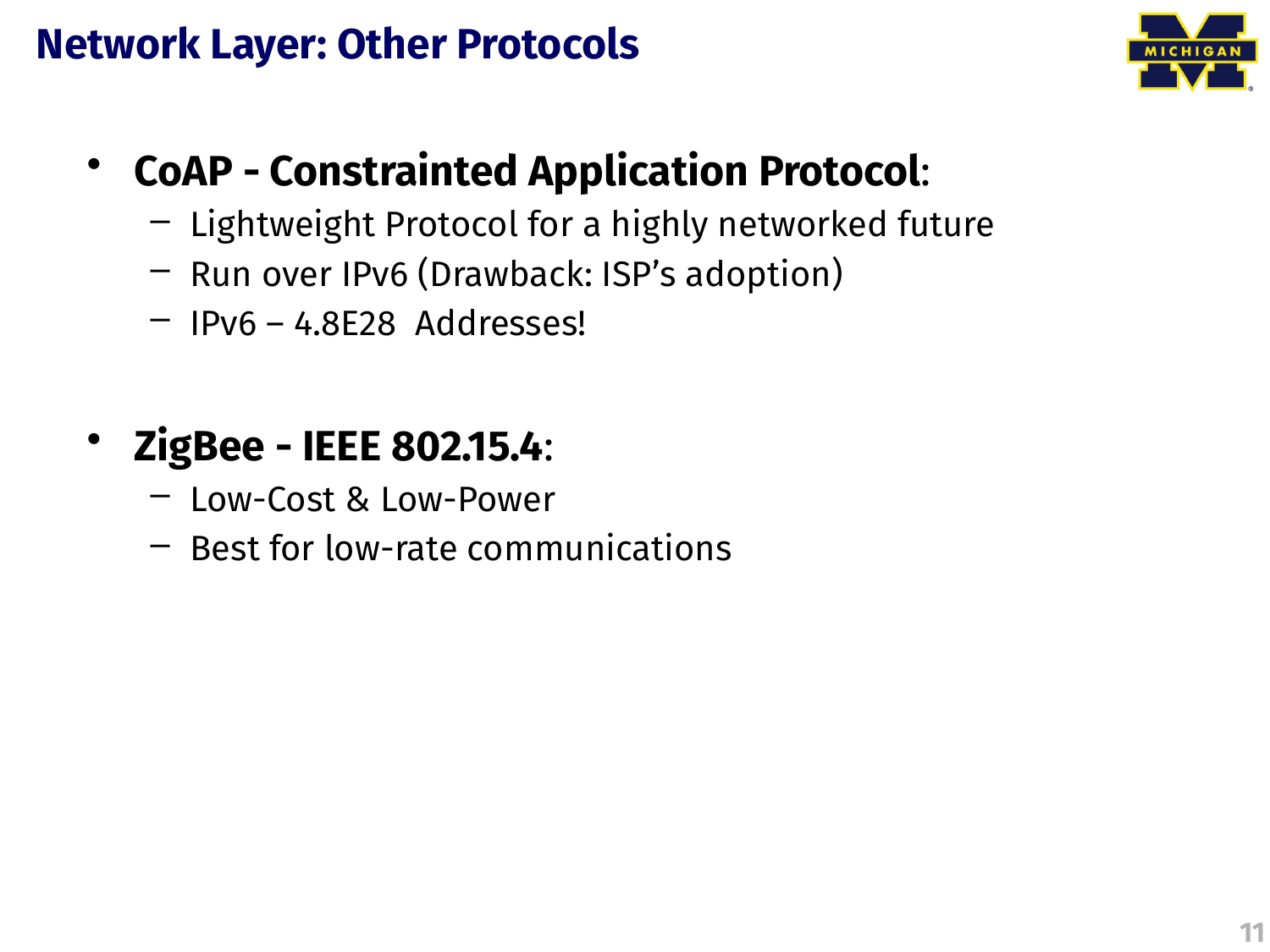

# Network Layer: Other Protocols
CoAP - Constrainted Application Protocol:
Lightweight Protocol for a highly networked future
Run over IPv6 (Drawback: ISP’s adoption)
IPv6 – 4.8E28  Addresses!

ZigBee - IEEE 802.15.4:
Low-Cost & Low-Power
Best for low-rate communications

11